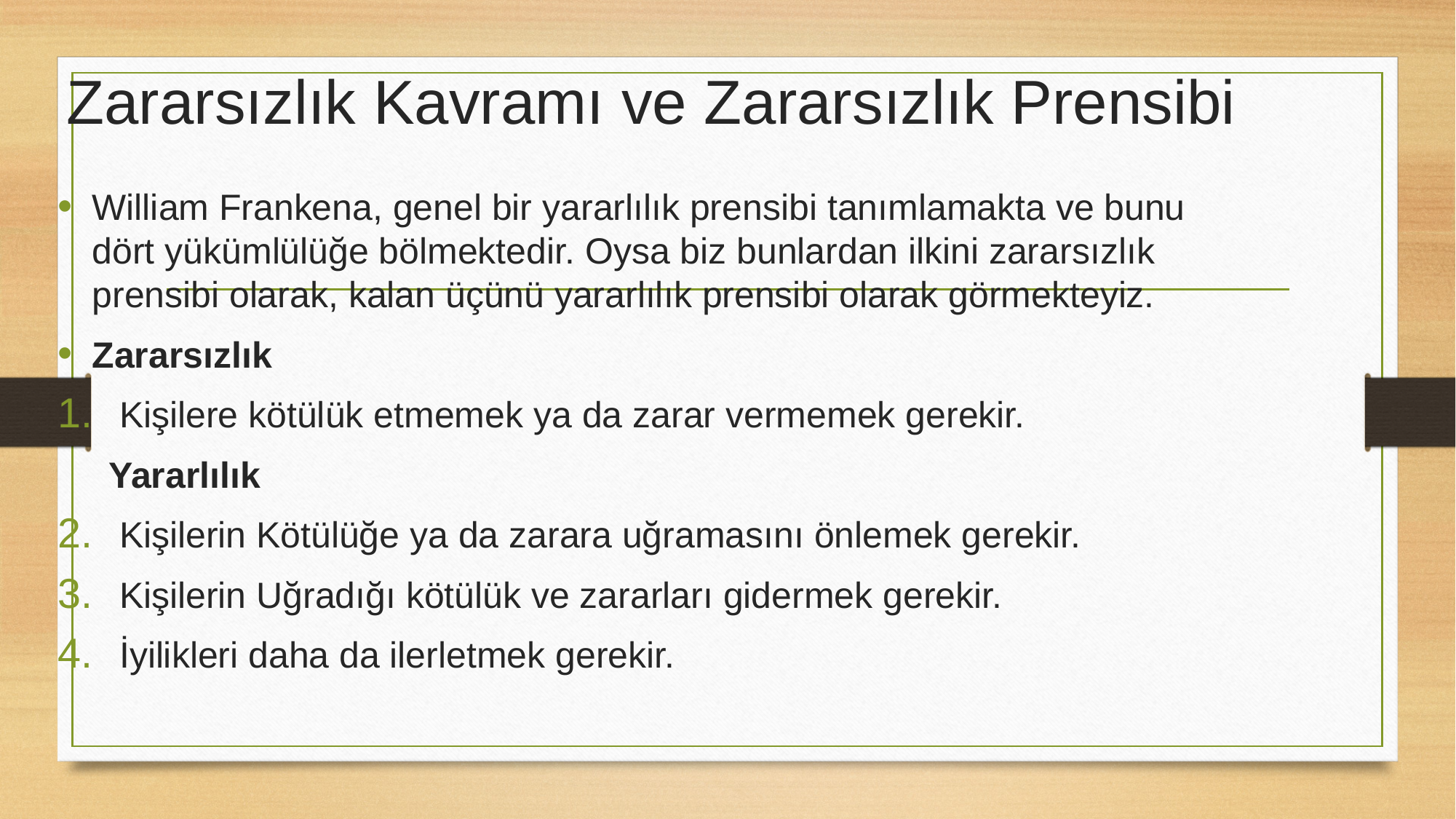

# Zararsızlık Kavramı ve Zararsızlık Prensibi
William Frankena, genel bir yararlılık prensibi tanımlamakta ve bunu dört yükümlülüğe bölmektedir. Oysa biz bunlardan ilkini zararsızlık prensibi olarak, kalan üçünü yararlılık prensibi olarak görmekteyiz.
Zararsızlık
Kişilere kötülük etmemek ya da zarar vermemek gerekir.
     Yararlılık
Kişilerin Kötülüğe ya da zarara uğramasını önlemek gerekir.
Kişilerin Uğradığı kötülük ve zararları gidermek gerekir.
İyilikleri daha da ilerletmek gerekir.